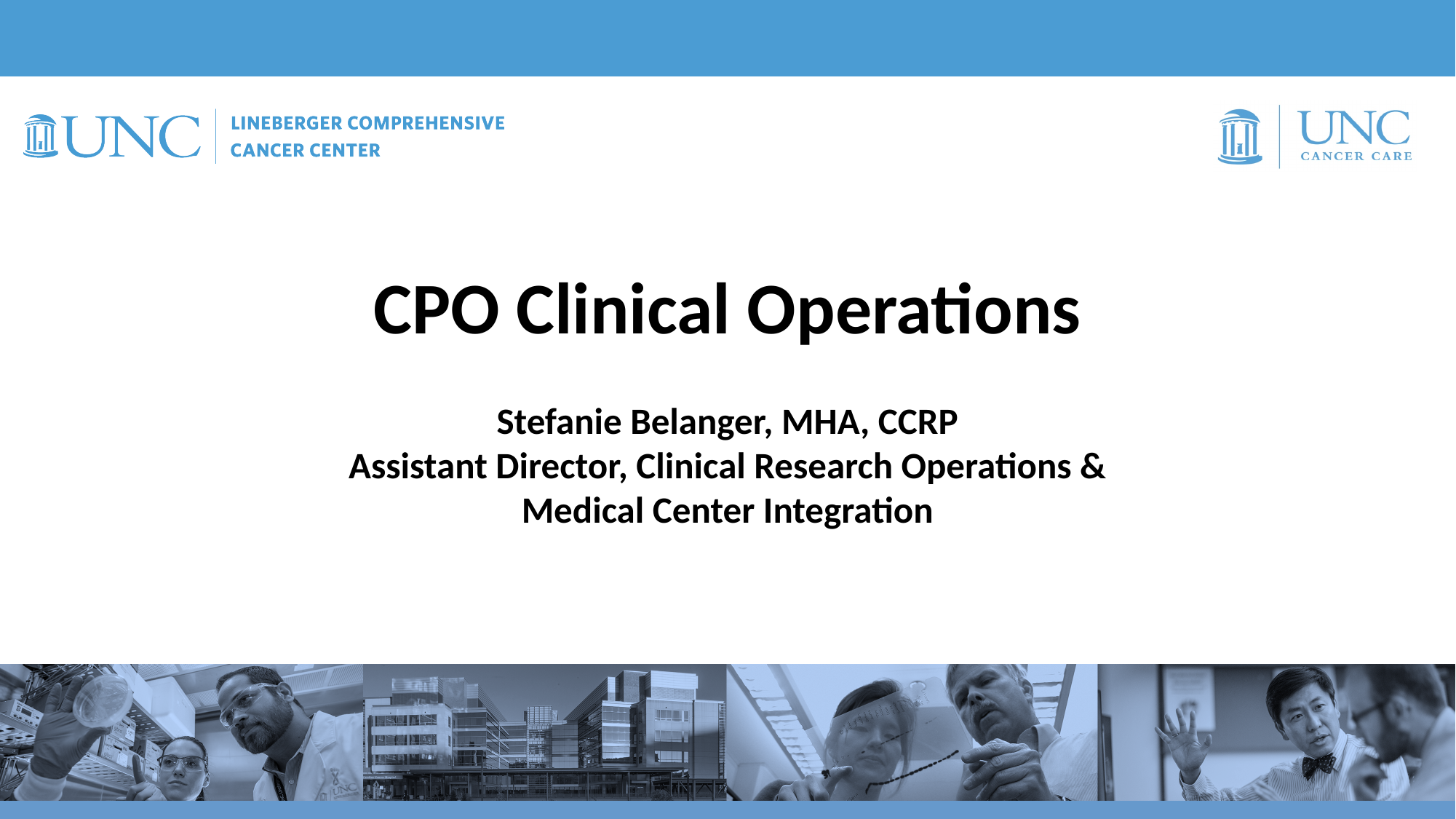

CPO Clinical Operations
Stefanie Belanger, MHA, CCRP
Assistant Director, Clinical Research Operations & Medical Center Integration